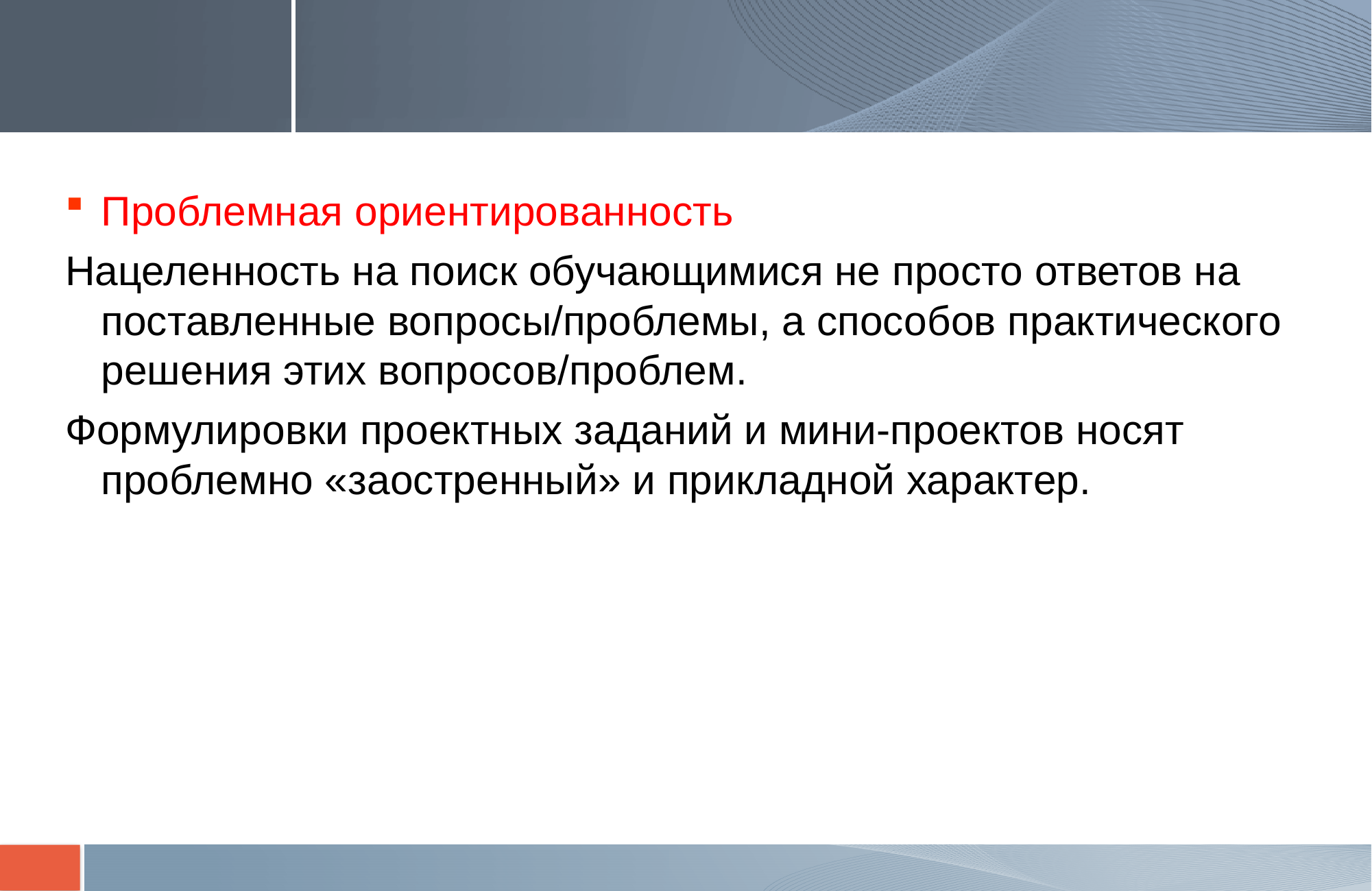

#
Проблемная ориентированность
Нацеленность на поиск обучающимися не просто ответов на поставленные вопросы/проблемы, а способов практического решения этих вопросов/проблем.
Формулировки проектных заданий и мини-проектов носят проблемно «заостренный» и прикладной характер.